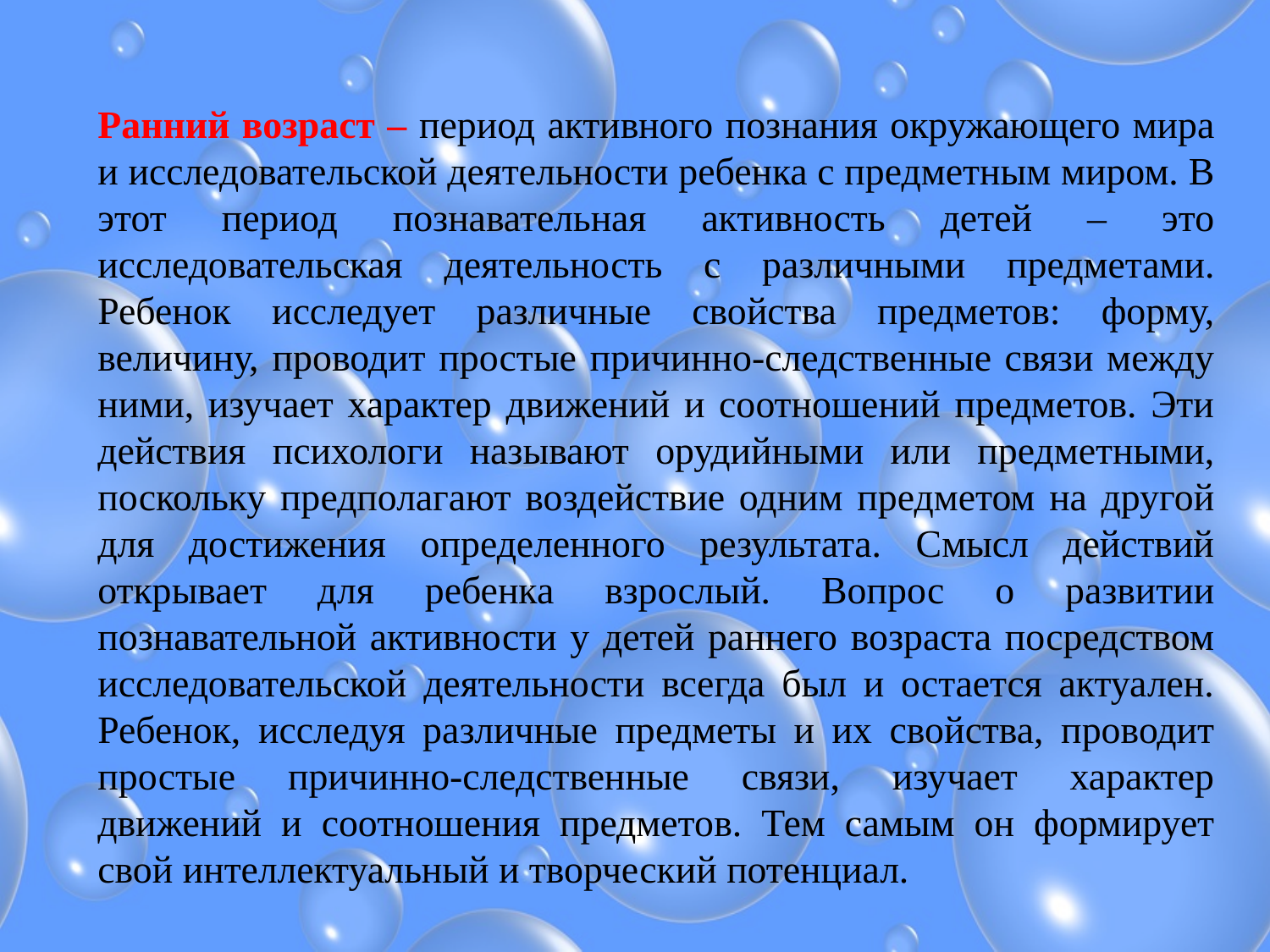

# Ранний возраст – период активного познания окружающего мира и исследовательской деятельности ребенка с предметным миром. В этот период познавательная активность детей – это исследовательская деятельность с различными предметами. Ребенок исследует различные свойства предметов: форму, величину, проводит простые причинно-следственные связи между ними, изучает характер движений и соотношений предметов. Эти действия психологи называют орудийными или предметными, поскольку предполагают воздействие одним предметом на другой для достижения определенного результата. Смысл действий открывает для ребенка взрослый. Вопрос о развитии познавательной активности у детей раннего возраста посредством исследовательской деятельности всегда был и остается актуален. Ребенок, исследуя различные предметы и их свойства, проводит простые причинно-следственные связи, изучает характер движений и соотношения предметов. Тем самым он формирует свой интеллектуальный и творческий потенциал.